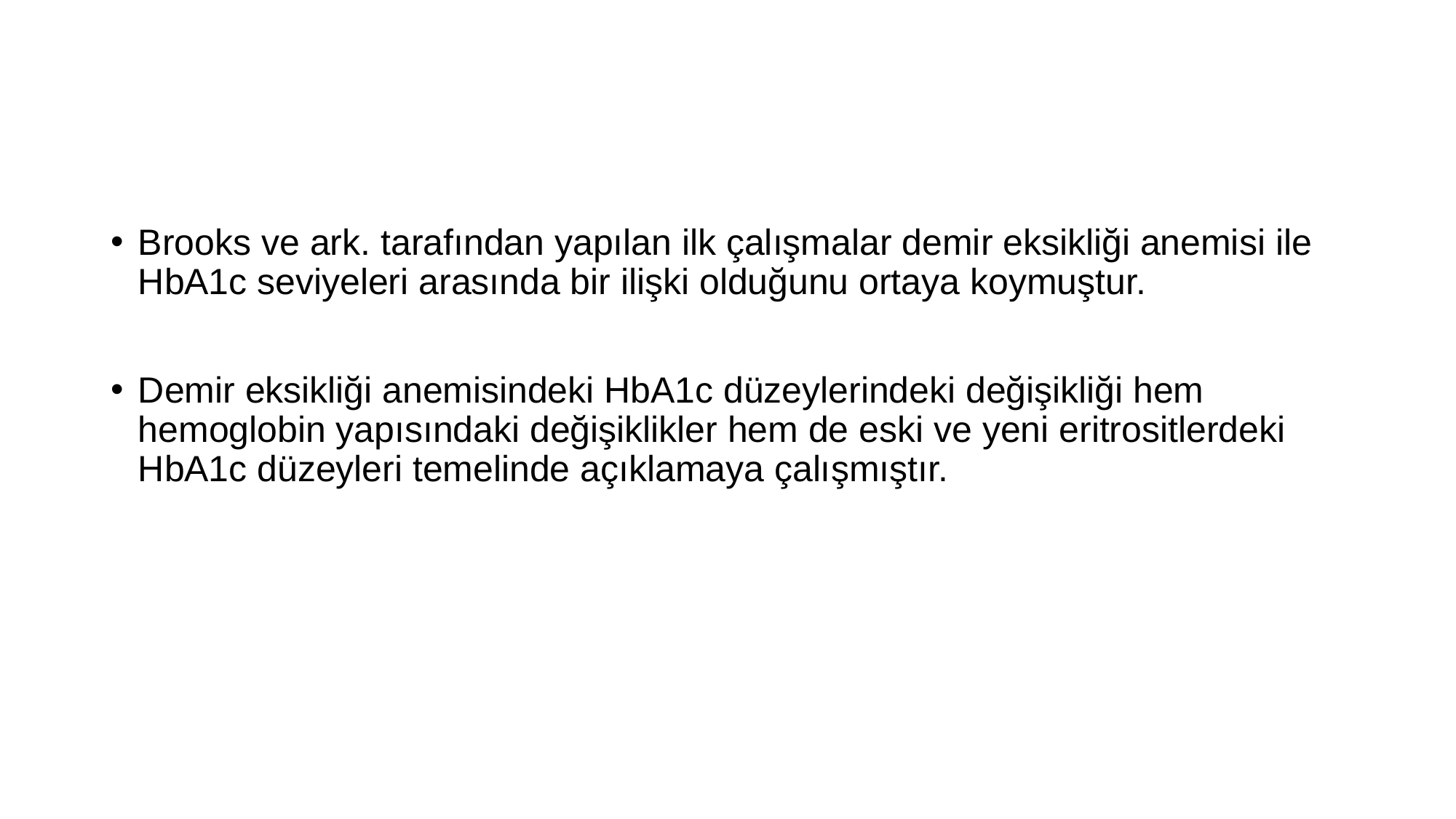

#
Brooks ve ark. tarafından yapılan ilk çalışmalar demir eksikliği anemisi ile HbA1c seviyeleri arasında bir ilişki olduğunu ortaya koymuştur.

Demir eksikliği anemisindeki HbA1c düzeylerindeki değişikliği hem hemoglobin yapısındaki değişiklikler hem de eski ve yeni eritrositlerdeki HbA1c düzeyleri temelinde açıklamaya çalışmıştır.